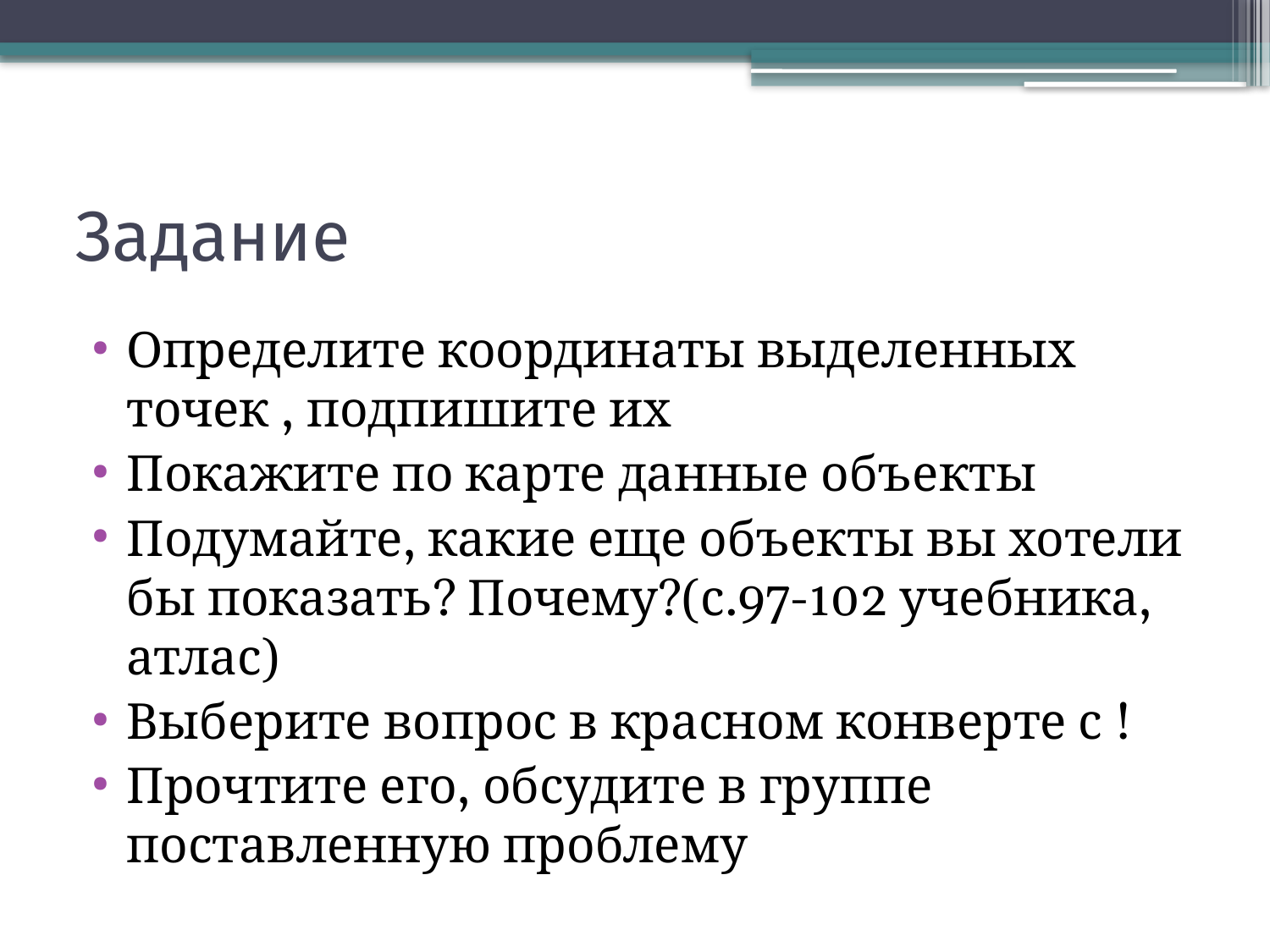

# Задание
Определите координаты выделенных точек , подпишите их
Покажите по карте данные объекты
Подумайте, какие еще объекты вы хотели бы показать? Почему?(с.97-102 учебника, атлас)
Выберите вопрос в красном конверте с !
Прочтите его, обсудите в группе поставленную проблему